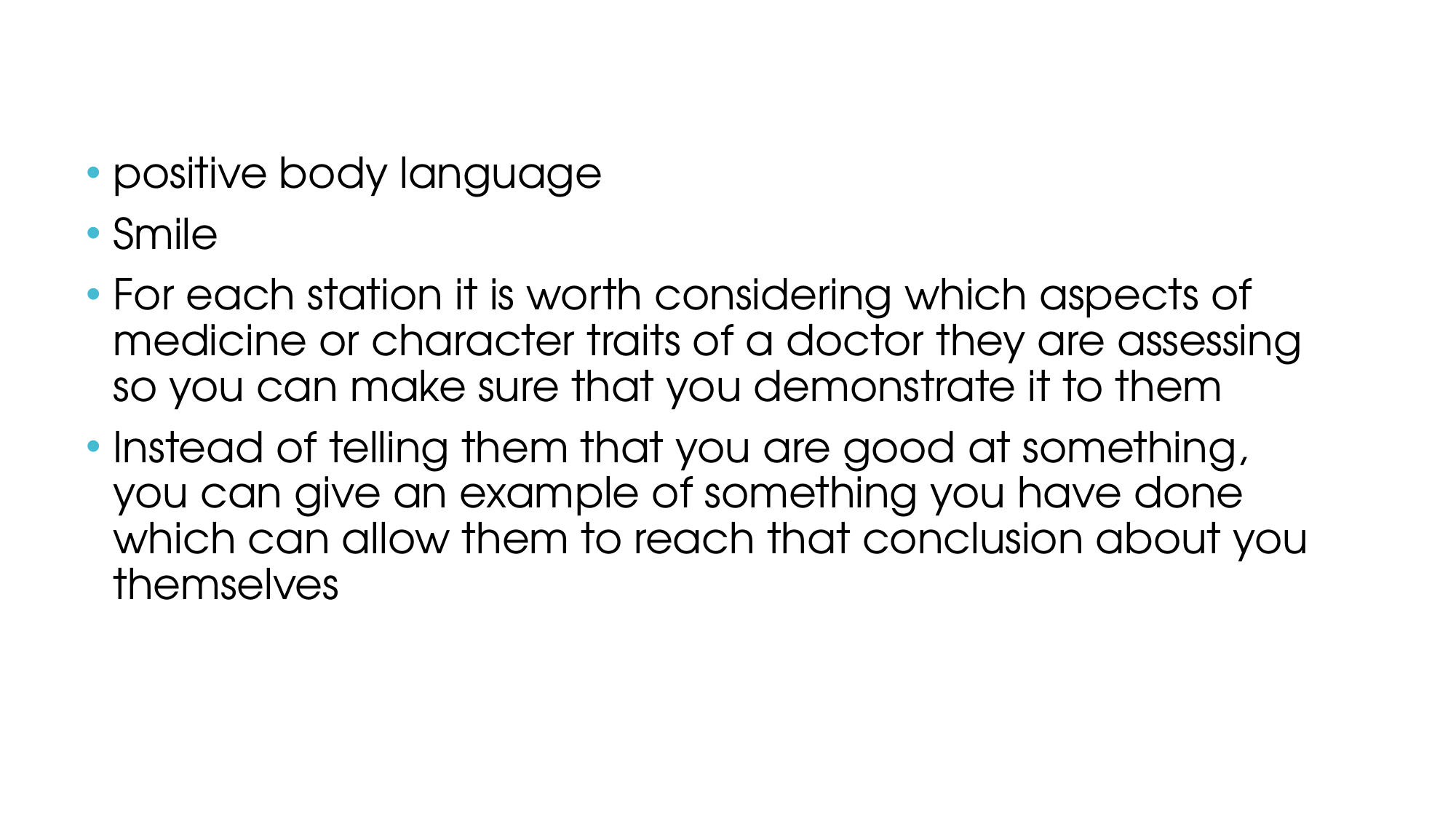

positive body language
Smile
For each station it is worth considering which aspects of medicine or character traits of a doctor they are assessing so you can make sure that you demonstrate it to them
Instead of telling them that you are good at something, you can give an example of something you have done which can allow them to reach that conclusion about you themselves